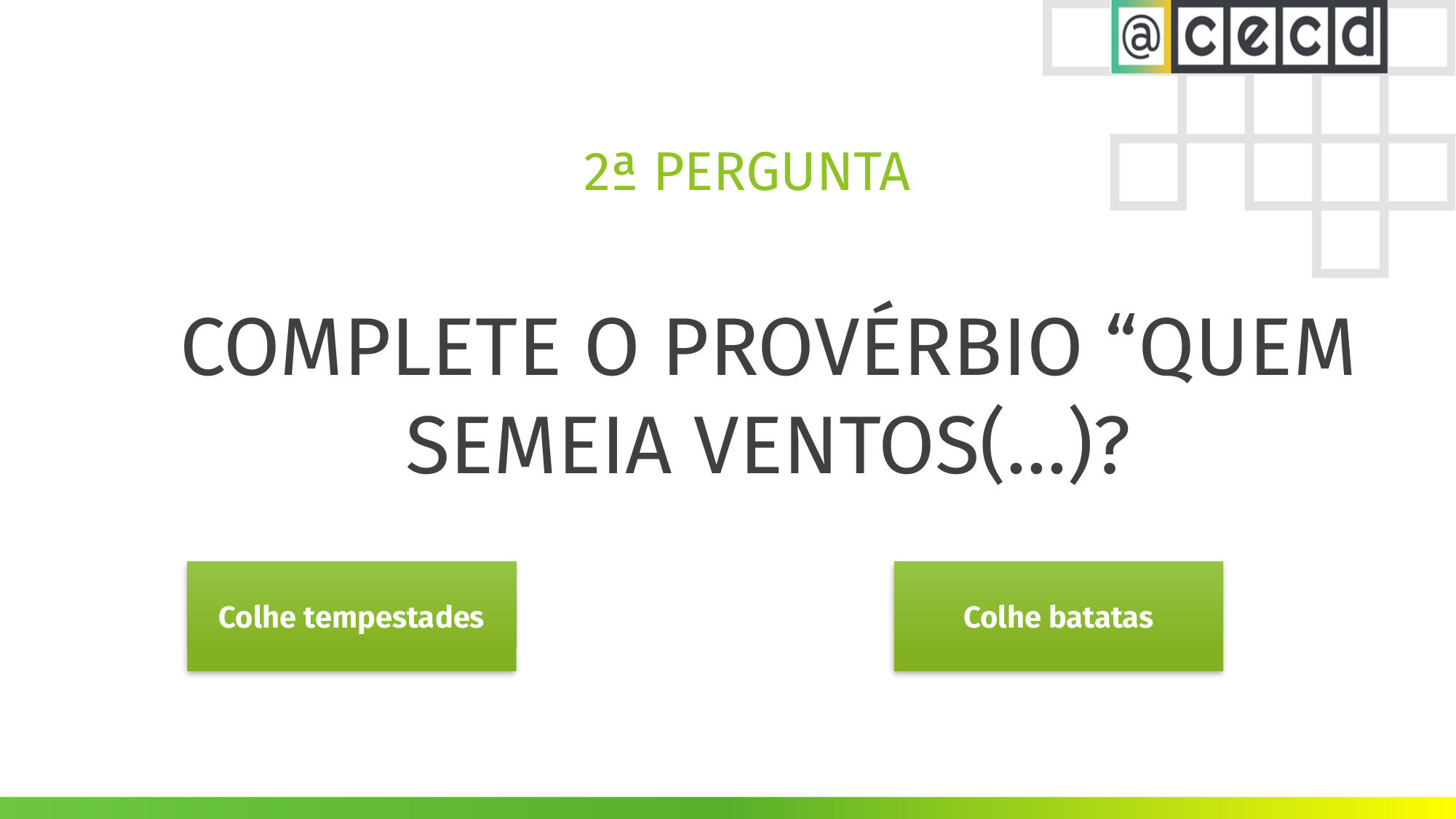

# 2ª PERGUNTA
COMPLETE O PROVÉRBIO “QUEM SEMEIA VENTOS(…)?
Colhe tempestades
Colhe batatas